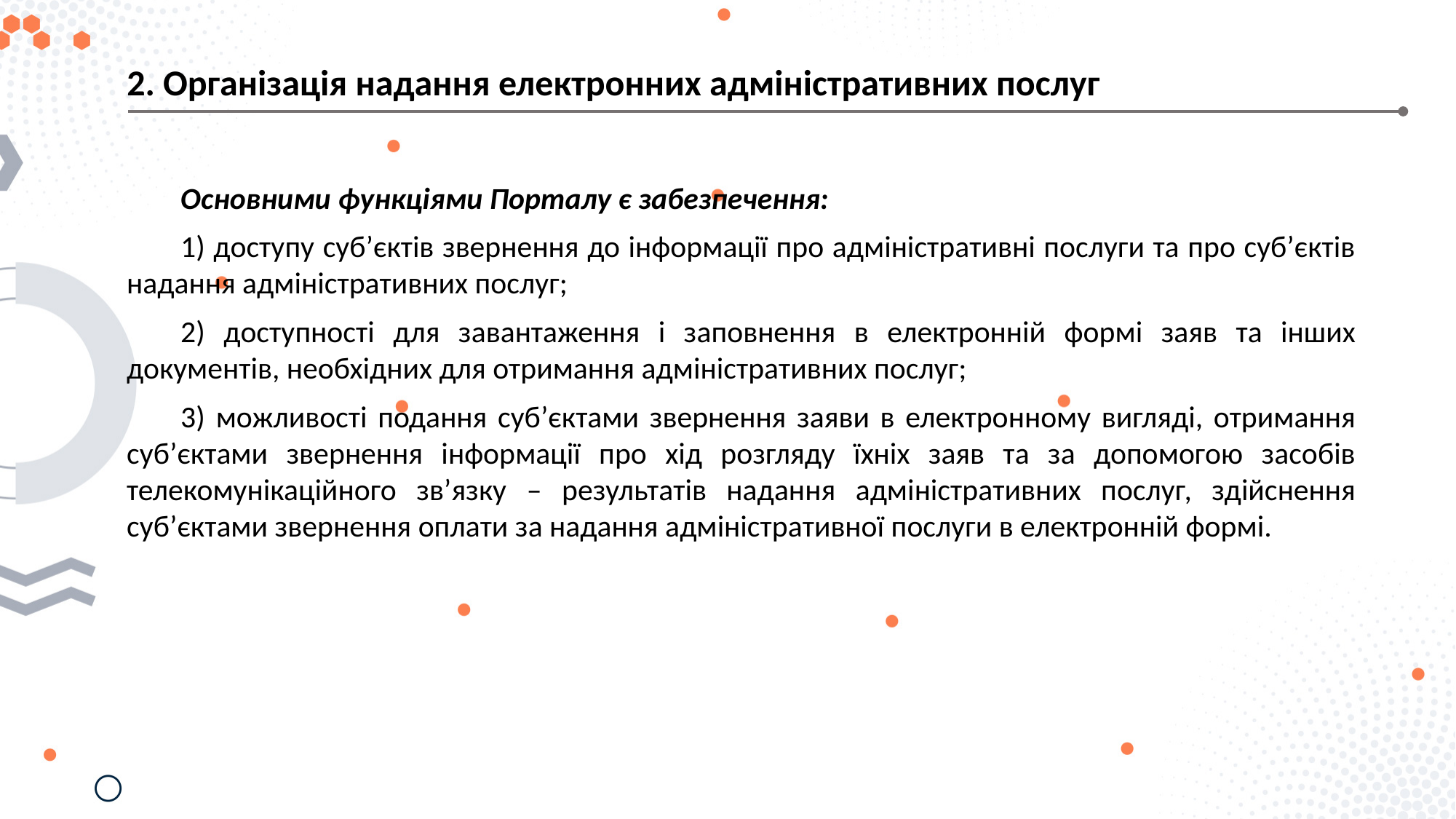

2. Організація надання електронних адміністративних послуг
Основними функціями Порталу є забезпечення:
1) доступу суб’єктів звернення до інформації про адміністративні послуги та про суб’єктів надання адміністративних послуг;
2) доступності для завантаження і заповнення в електронній формі заяв та інших документів, необхідних для отримання адміністративних послуг;
3) можливості подання суб’єктами звернення заяви в електронному вигляді, отримання суб’єктами звернення інформації про хід розгляду їхніх заяв та за допомогою засобів телекомунікаційного зв’язку – результатів надання адміністративних послуг, здійснення суб’єктами звернення оплати за надання адміністративної послуги в електронній формі.